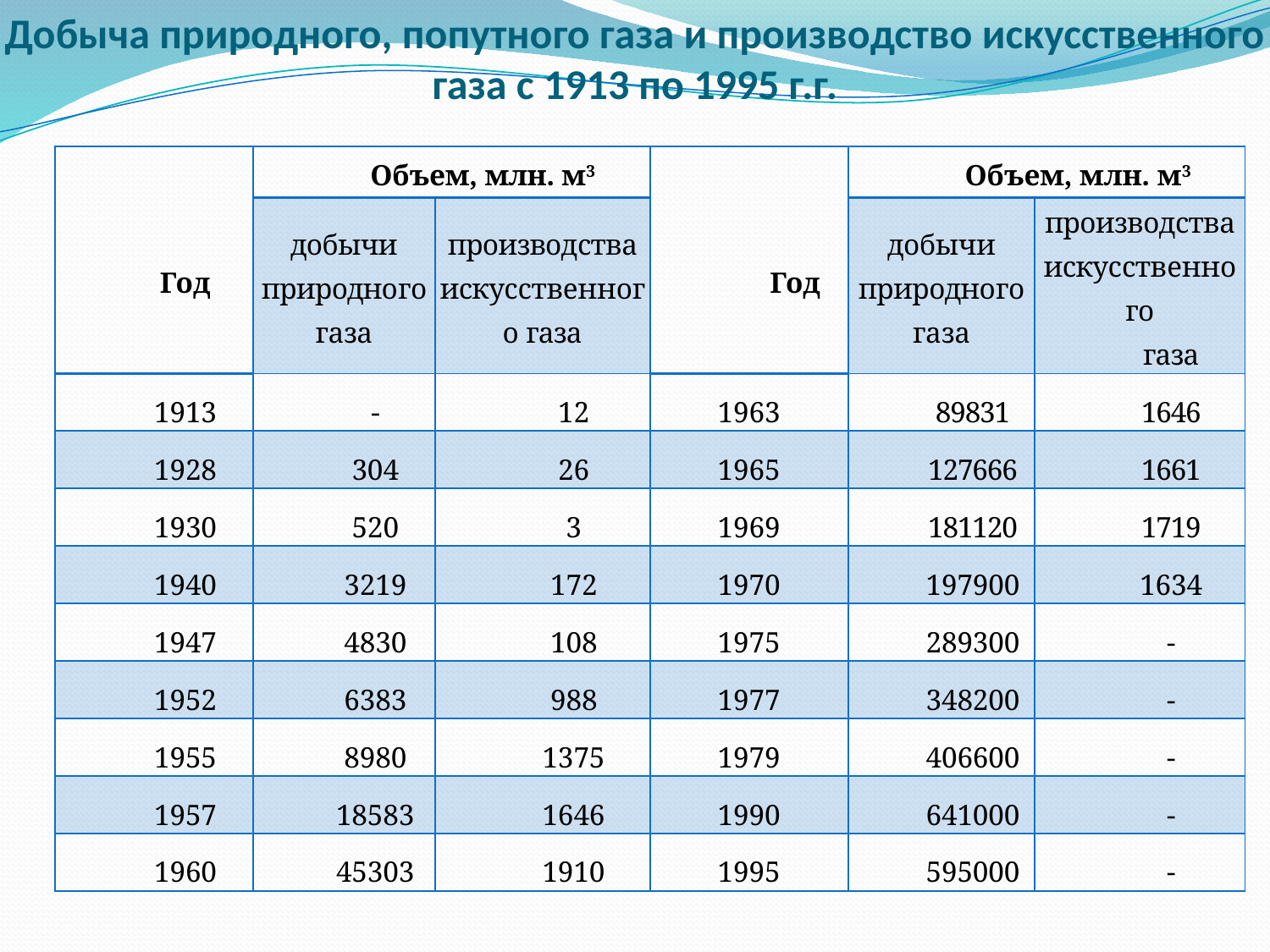

# Добыча природного, попутного газа и производство искусственного газа с 1913 по 1995 г.г.
| Год | Объем, млн. м3 |  | Год | Объем, млн. м3 |  |
| --- | --- | --- | --- | --- | --- |
|  | добычи природного газа | производства искусственного газа |  | добычи природного газа | производства искусственного газа |
| 1913 | - | 12 | 1963 | 89831 | 1646 |
| 1928 | 304 | 26 | 1965 | 127666 | 1661 |
| 1930 | 520 | 3 | 1969 | 181120 | 1719 |
| 1940 | 3219 | 172 | 1970 | 197900 | 1634 |
| 1947 | 4830 | 108 | 1975 | 289300 | - |
| 1952 | 6383 | 988 | 1977 | 348200 | - |
| 1955 | 8980 | 1375 | 1979 | 406600 | - |
| 1957 | 18583 | 1646 | 1990 | 641000 | - |
| 1960 | 45303 | 1910 | 1995 | 595000 | - |